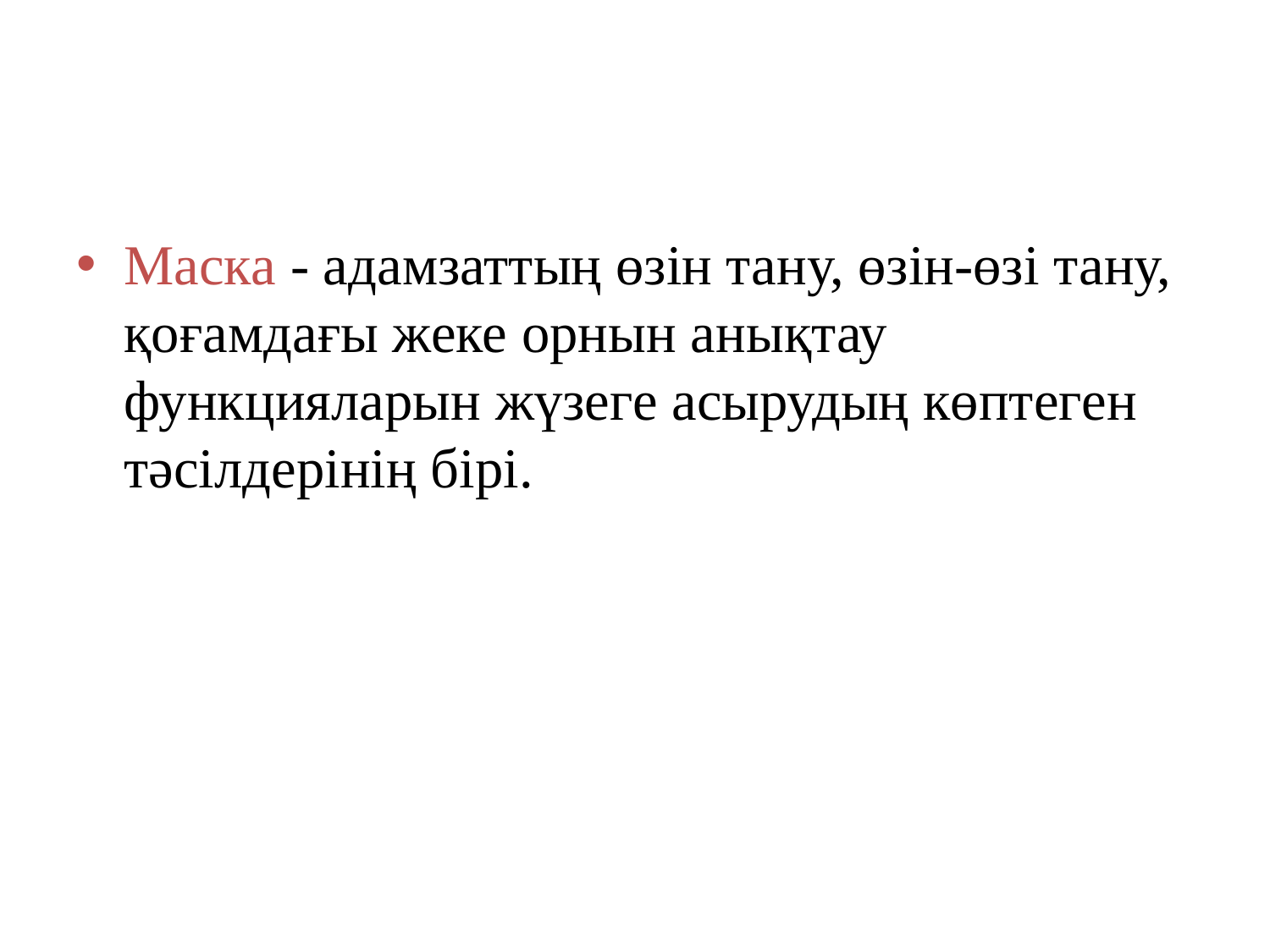

Маска - адамзаттың өзін тану, өзін-өзі тану, қоғамдағы жеке орнын анықтау функцияларын жүзеге асырудың көптеген тәсілдерінің бірі.